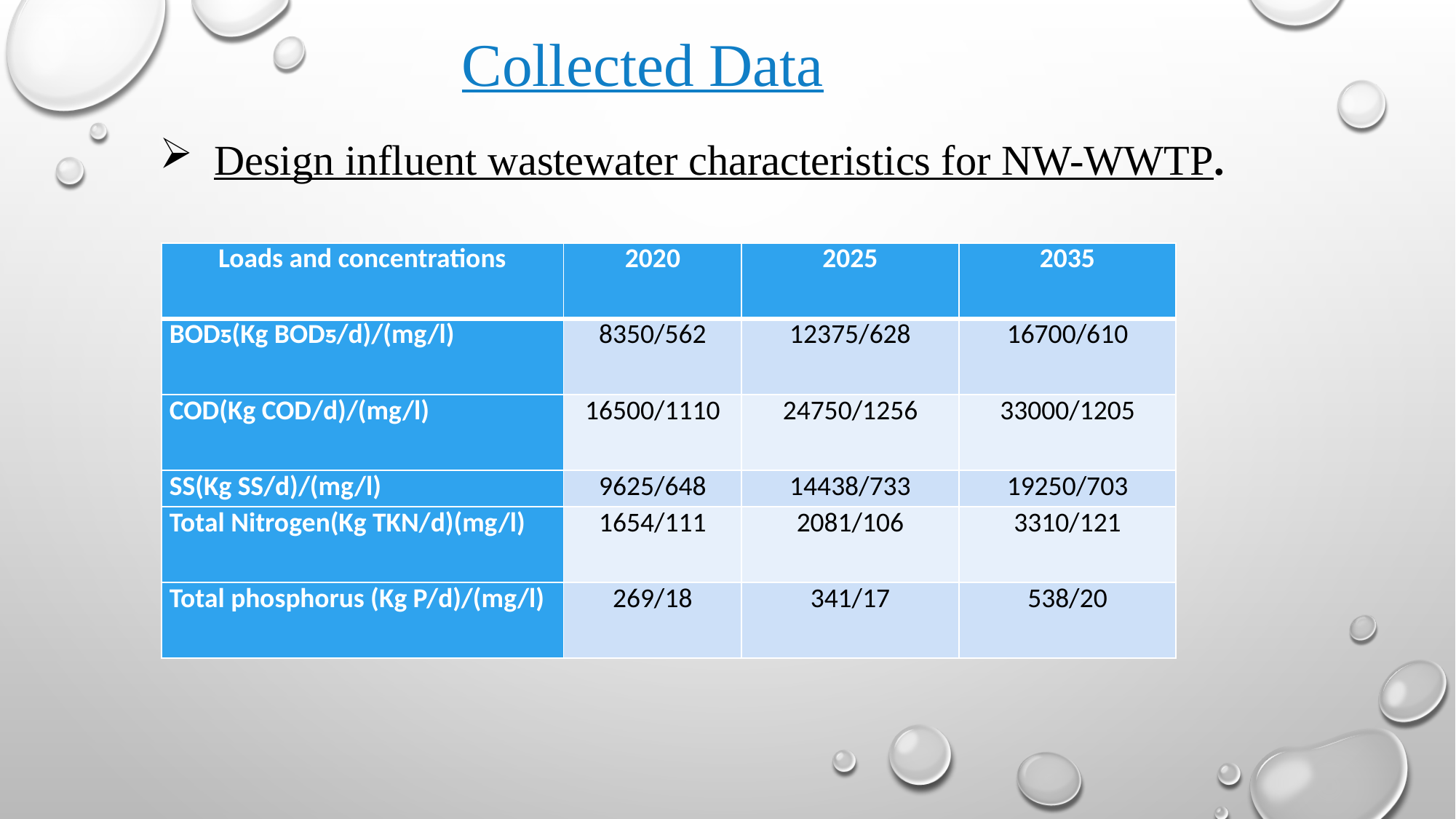

Collected Data
Design influent wastewater characteristics for NW-WWTP.
| Loads and concentrations | 2020 | 2025 | 2035 |
| --- | --- | --- | --- |
| BODƽ(Kg BODƽ/d)/(mg/l) | 8350/562 | 12375/628 | 16700/610 |
| COD(Kg COD/d)/(mg/l) | 16500/1110 | 24750/1256 | 33000/1205 |
| SS(Kg SS/d)/(mg/l) | 9625/648 | 14438/733 | 19250/703 |
| Total Nitrogen(Kg TKN/d)(mg/l) | 1654/111 | 2081/106 | 3310/121 |
| Total phosphorus (Kg P/d)/(mg/l) | 269/18 | 341/17 | 538/20 |